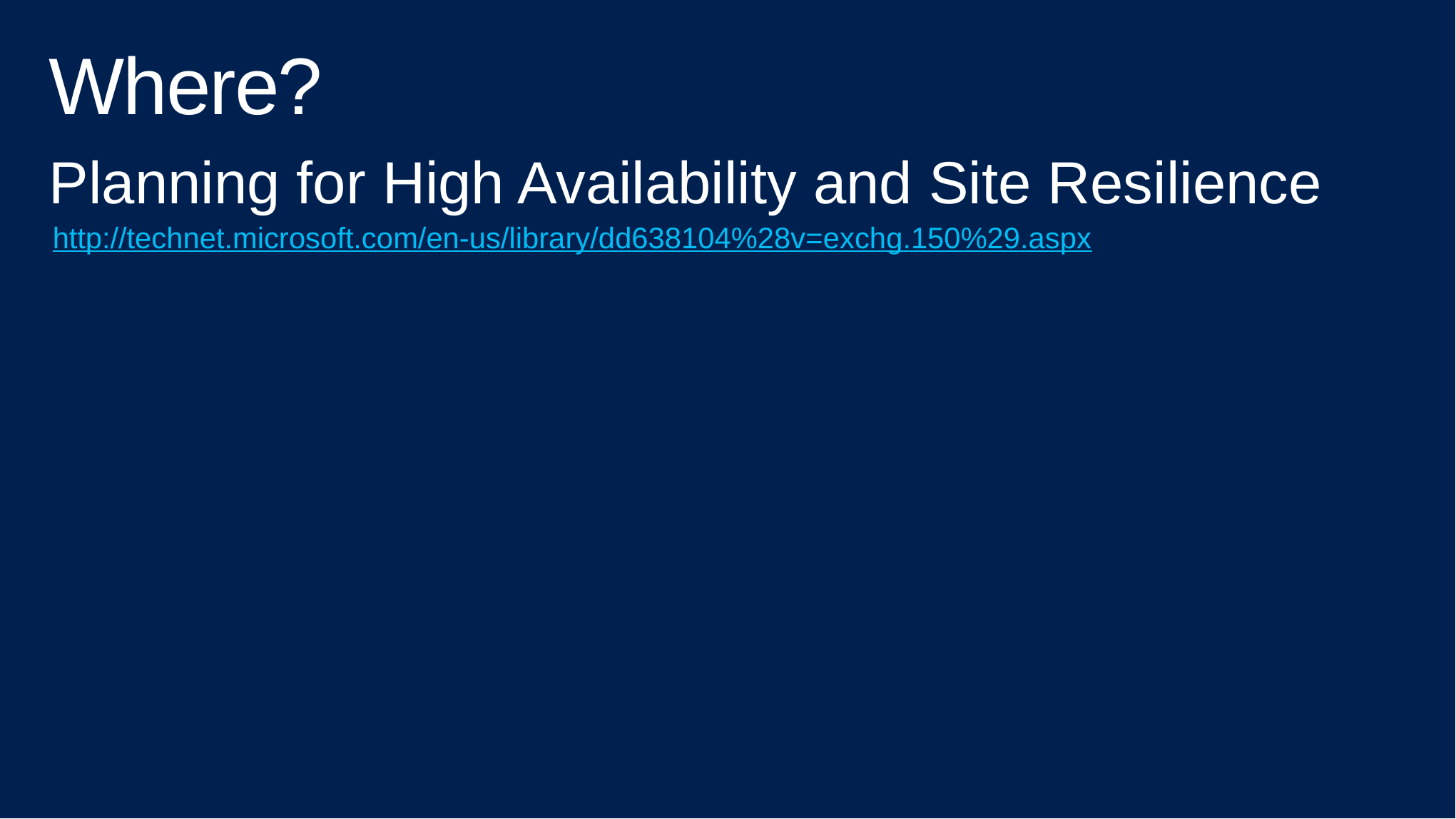

# Where?
Planning for High Availability and Site Resilience
http://technet.microsoft.com/en-us/library/dd638104%28v=exchg.150%29.aspx